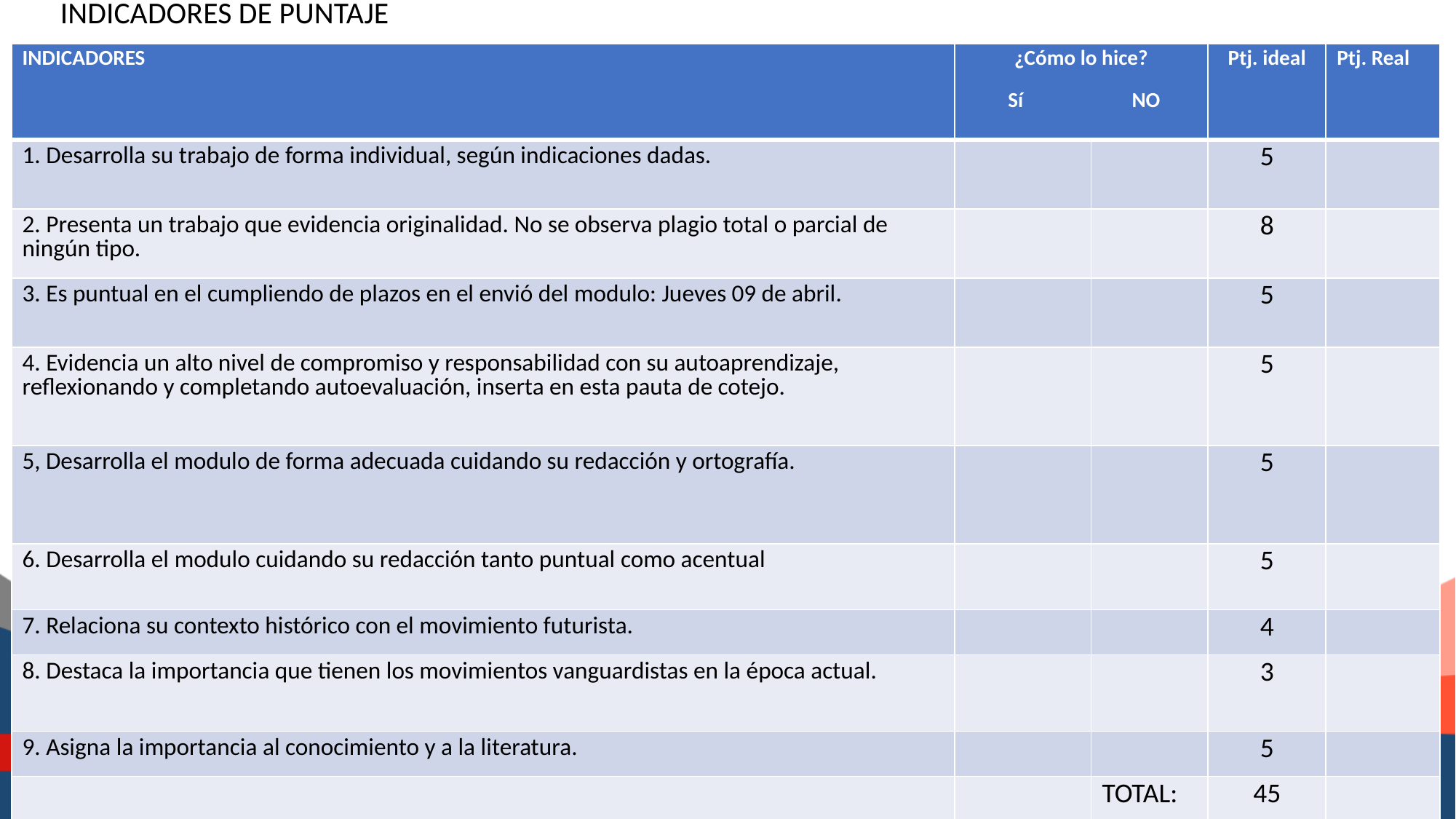

# INDICADORES DE PUNTAJE
| INDICADORES | ¿Cómo lo hice? Sí NO |  | Ptj. ideal | Ptj. Real |
| --- | --- | --- | --- | --- |
| 1. Desarrolla su trabajo de forma individual, según indicaciones dadas. |  |  | 5 |  |
| 2. Presenta un trabajo que evidencia originalidad. No se observa plagio total o parcial de ningún tipo. |  |  | 8 |  |
| 3. Es puntual en el cumpliendo de plazos en el envió del modulo: Jueves 09 de abril. |  |  | 5 |  |
| 4. Evidencia un alto nivel de compromiso y responsabilidad con su autoaprendizaje, reflexionando y completando autoevaluación, inserta en esta pauta de cotejo. |  |  | 5 |  |
| 5, Desarrolla el modulo de forma adecuada cuidando su redacción y ortografía. |  |  | 5 |  |
| 6. Desarrolla el modulo cuidando su redacción tanto puntual como acentual |  |  | 5 |  |
| 7. Relaciona su contexto histórico con el movimiento futurista. |  |  | 4 |  |
| 8. Destaca la importancia que tienen los movimientos vanguardistas en la época actual. |  |  | 3 |  |
| 9. Asigna la importancia al conocimiento y a la literatura. |  |  | 5 |  |
|  |  | TOTAL: | 45 |  |